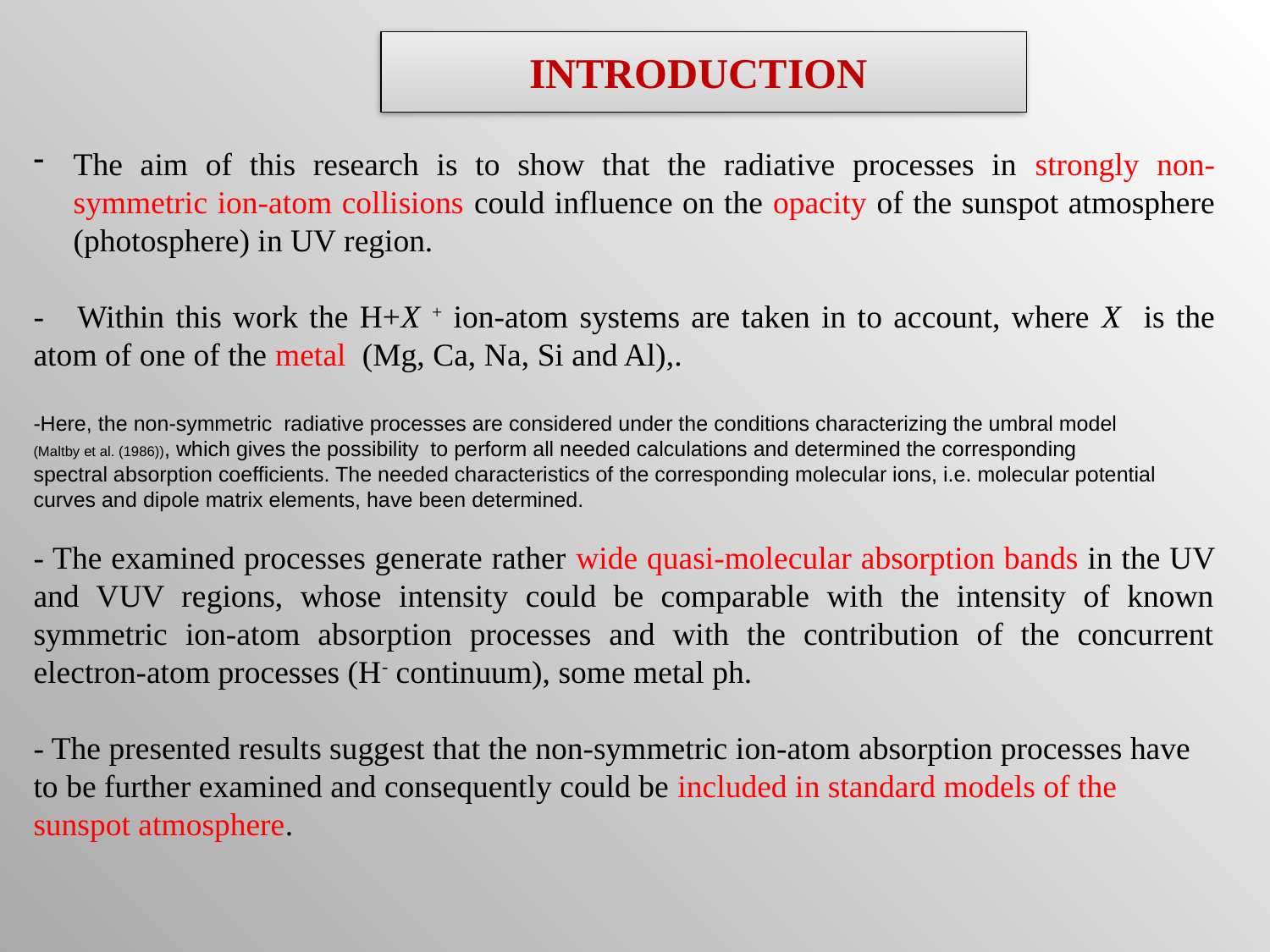

# INTRODUCTION
The aim of this research is to show that the radiative processes in strongly non-symmetric ion-atom collisions could influence on the opacity of the sunspot atmosphere (photosphere) in UV region.

-   Within this work the H+X + ion-atom systems are taken in to account, where X  is the atom of one of the metal  (Mg, Ca, Na, Si and Al),.

-Here, the non-symmetric  radiative processes are considered under the conditions characterizing the umbral model
(Maltby et al. (1986)), which gives the possibility  to perform all needed calculations and determined the corresponding
spectral absorption coefficients. The needed characteristics of the corresponding molecular ions, i.e. molecular potential curves and dipole matrix elements, have been determined.

- The examined processes generate rather wide quasi-molecular absorption bands in the UV and VUV regions, whose intensity could be comparable with the intensity of known symmetric ion-atom absorption processes and with the contribution of the concurrent electron-atom processes (H- continuum), some metal ph.

- The presented results suggest that the non-symmetric ion-atom absorption processes have to be further examined and consequently could be included in standard models of the sunspot atmosphere.